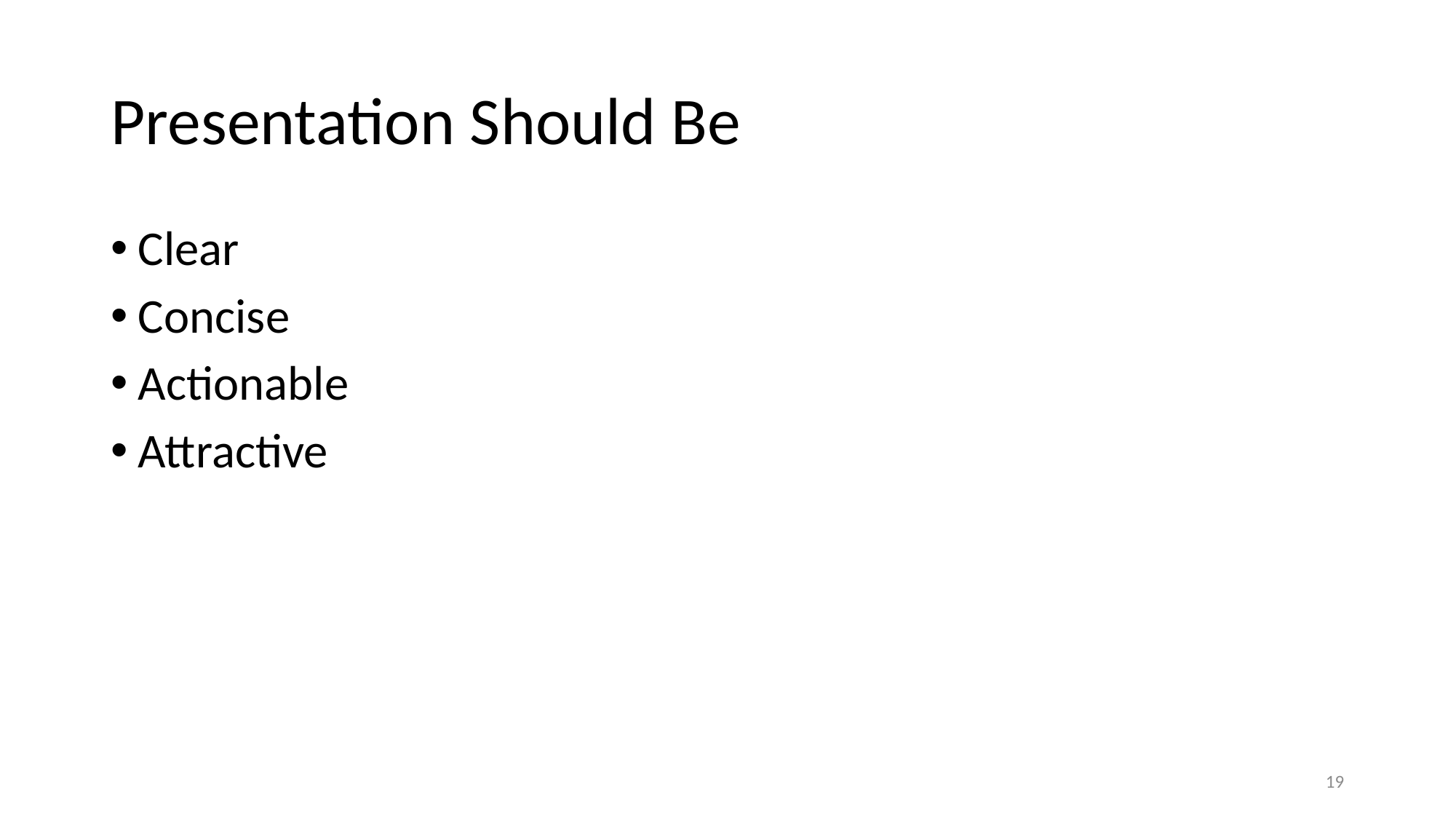

# Presentation Should Be
Clear
Concise
Actionable
Attractive

19